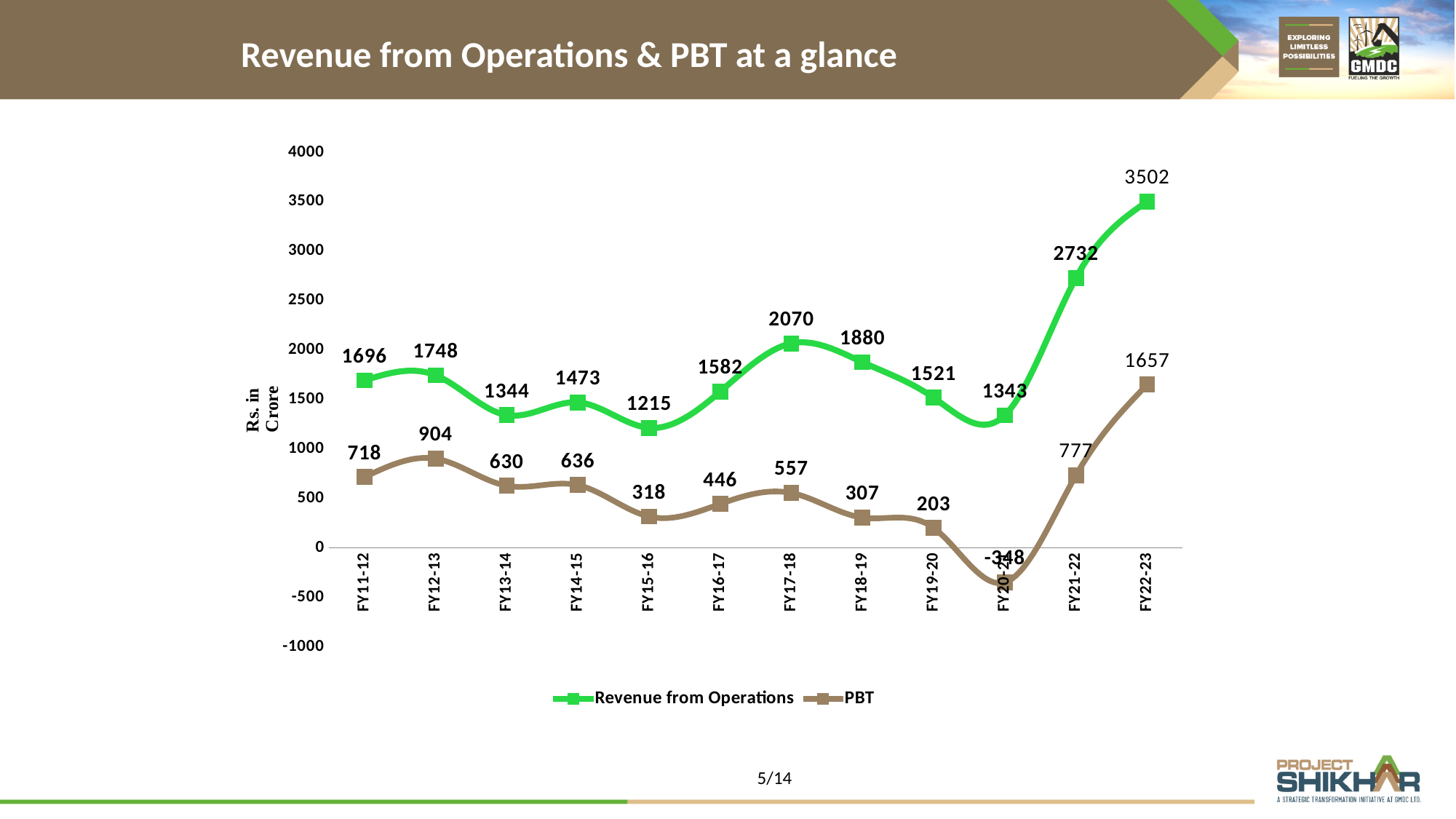

Revenue from Operations & PBT at a glance

### Chart

| Category | Revenue from Operations | PBT |
|---|---|---|
| FY11-12 | 1695.9976000000001 | 717.6978 |
| FY12-13 | 1747.6251000000002 | 903.6872 |
| FY13-14 | 1344.0728 | 629.5901 |
| FY14-15 | 1473.1443999999788 | 635.8674999999895 |
| FY15-16 | 1215.3328999999999 | 318.4549 |
| FY16-17 | 1582.3566 | 445.9802999999987 |
| FY17-18 | 2069.9667999999997 | 556.9257000000003 |
| FY18-19 | 1879.6781999999998 | 307.3008000000003 |
| FY19-20 | 1520.948500000001 | 203.42870000000067 |
| FY20-21 | 1342.6290999999999 | -348.04449999999997 |
| FY21-22 | 2732.0794 | 736.0241000000001 |
| FY22-23 | 3504.11 | 1652.42 |
5/14